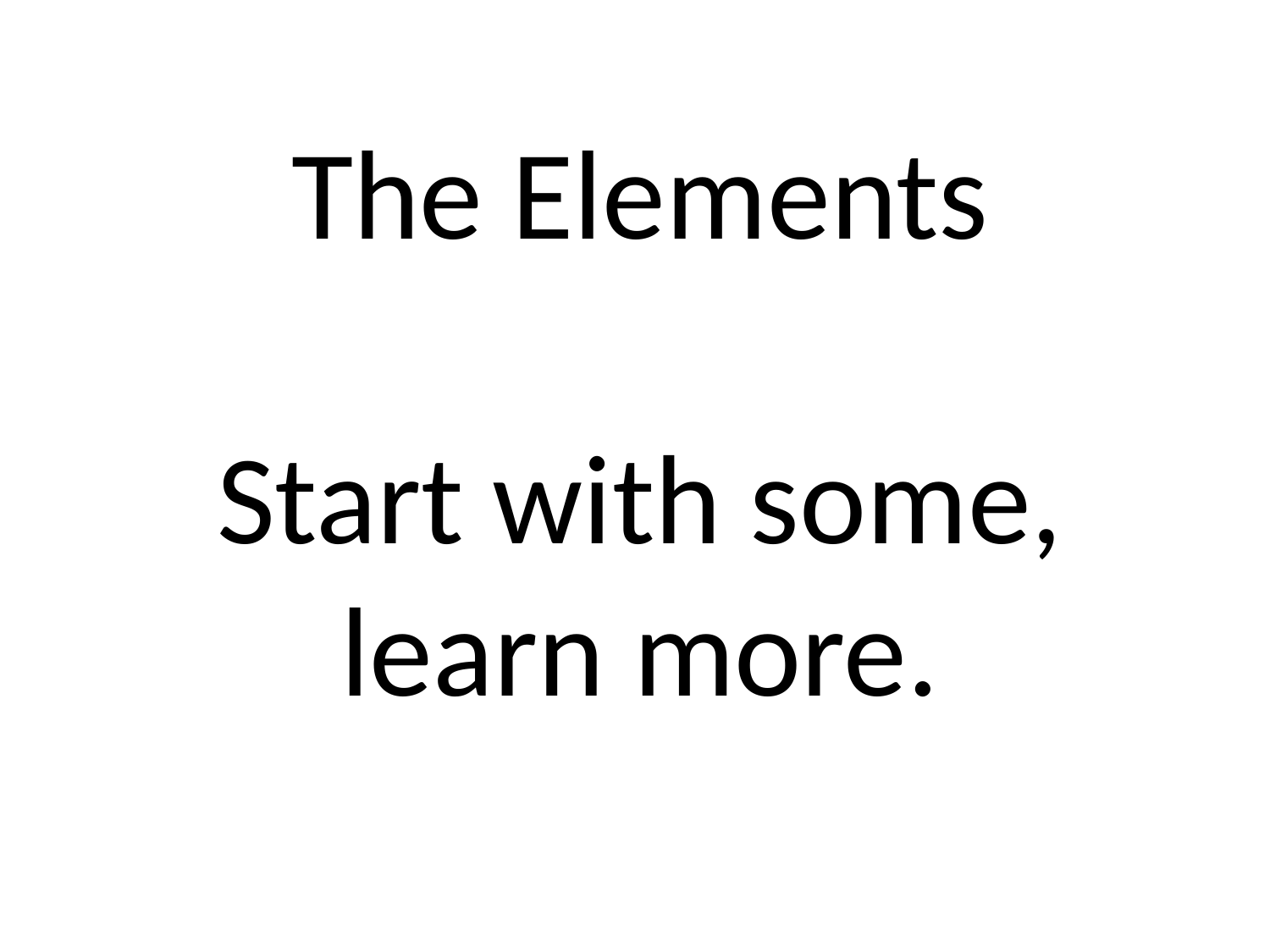

The Elements

Start with some, learn more.